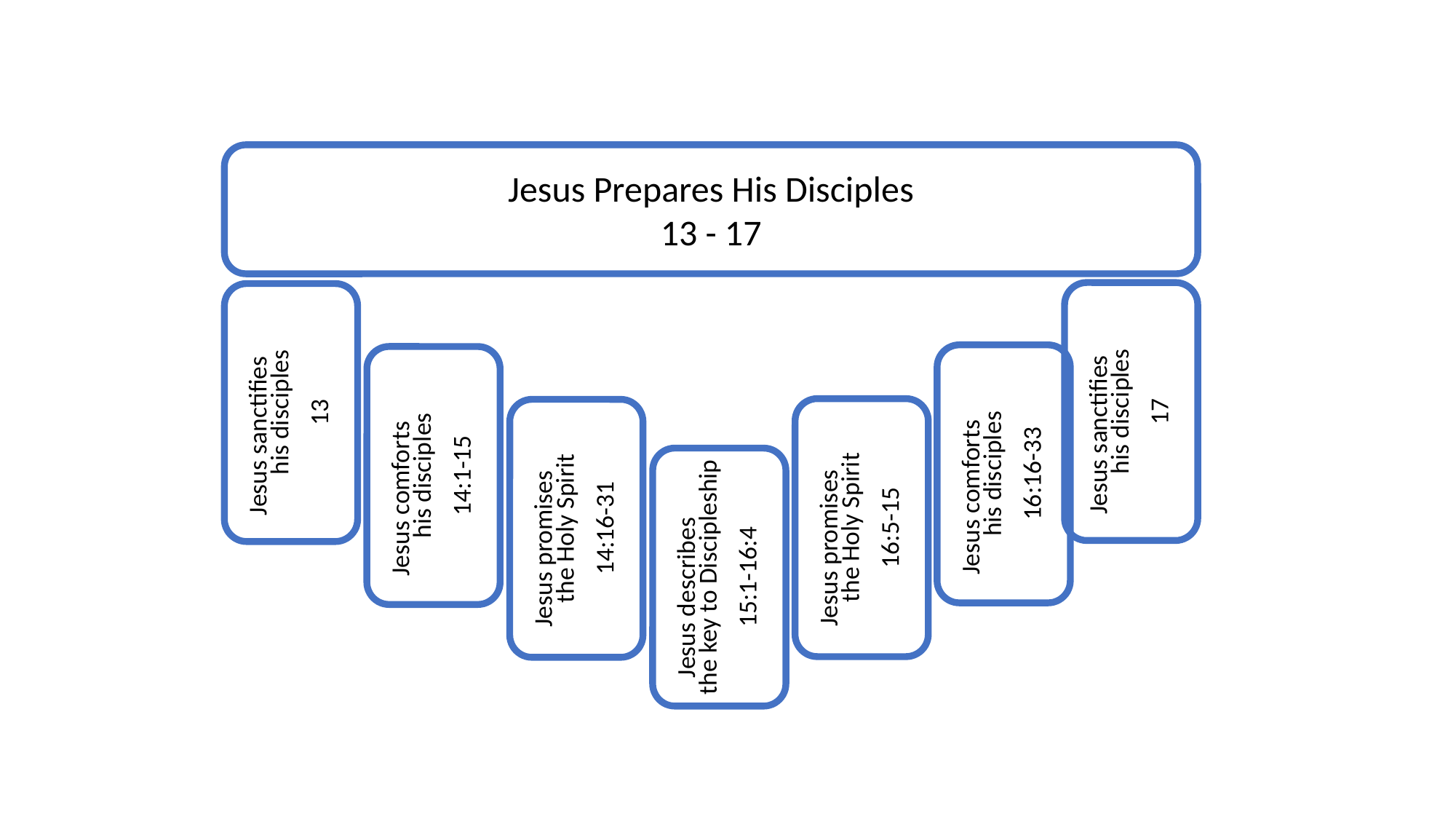

Jesus Prepares His Disciples
13 - 17
Jesus sanctifies         his disciples
17
Jesus sanctifies         his disciples
13
Jesus comforts         his disciples
16:16-33
Jesus comforts         his disciples
14:1-15
Jesus promises        the Holy Spirit
16:5-15
Jesus promises        the Holy Spirit
14:16-31
Jesus describes        the key to Discipleship
15:1-16:4